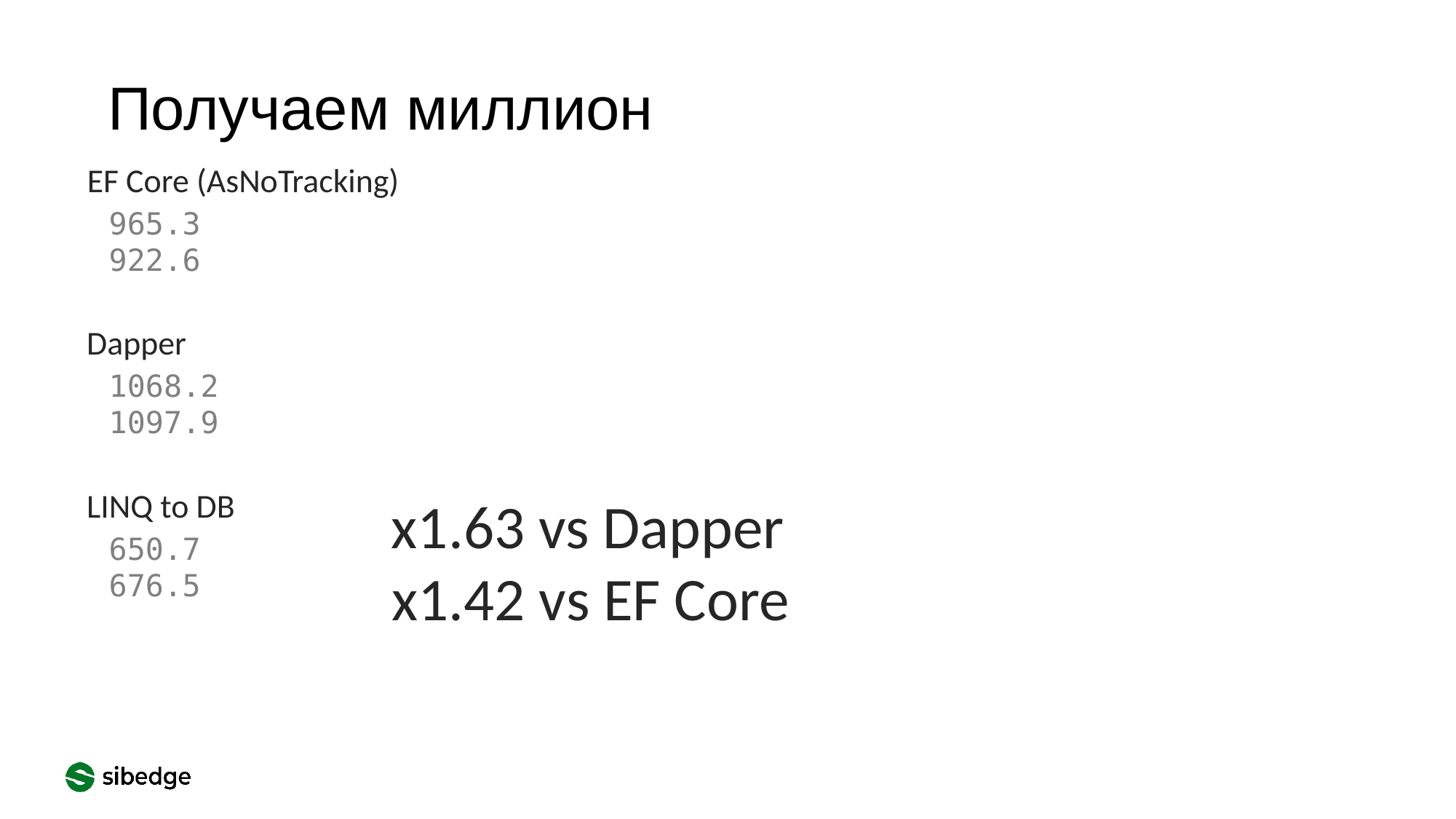

Получаем миллион
EF Core (AsNoTracking)
965.3
922.6
Dapper
1068.2
1097.9
LINQ to DB
x1.63 vs Dapper
650.7
676.5
x1.42 vs EF Core